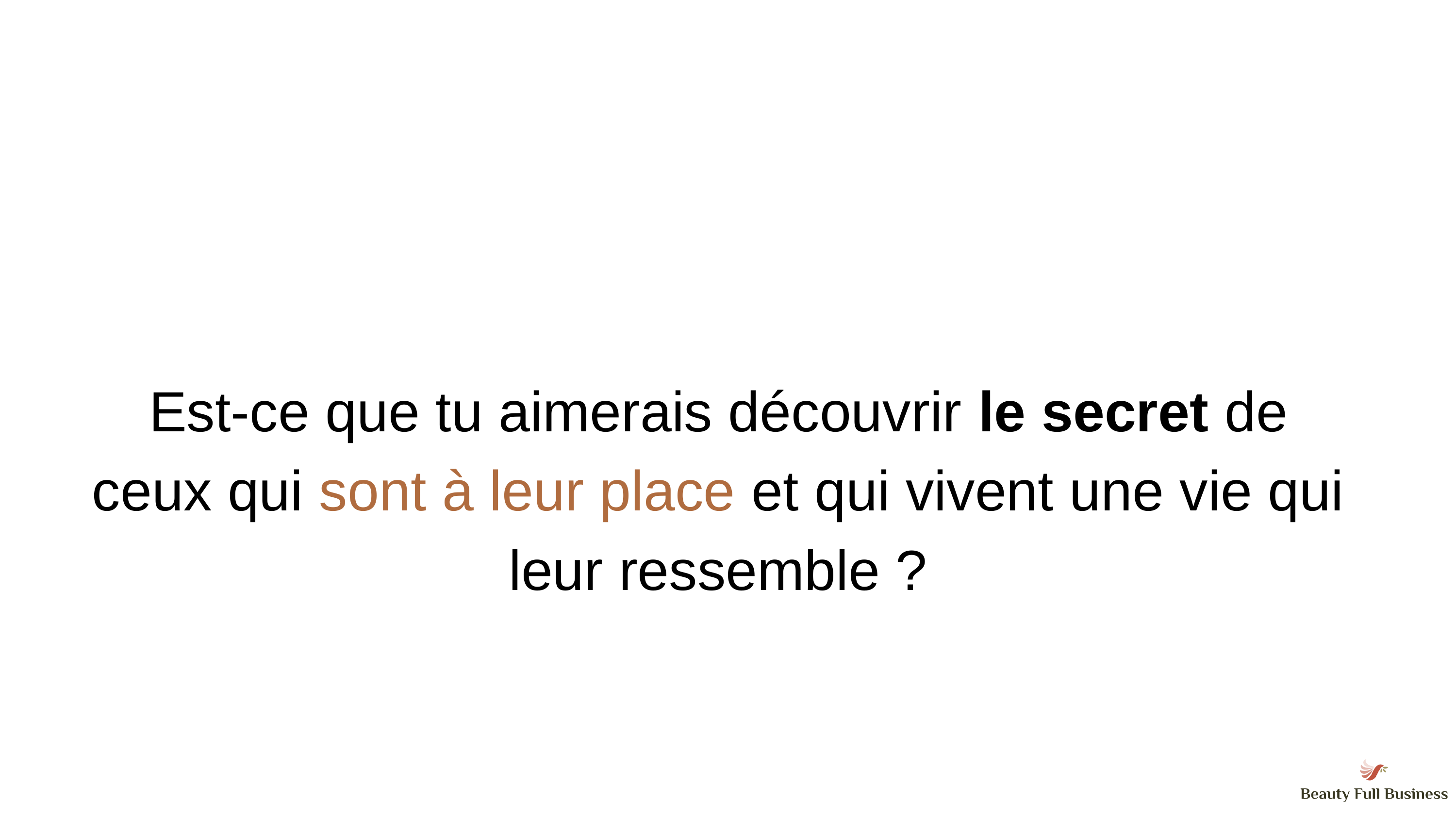

Est-ce que tu aimerais découvrir le secret de ceux qui sont à leur place et qui vivent une vie qui leur ressemble ?